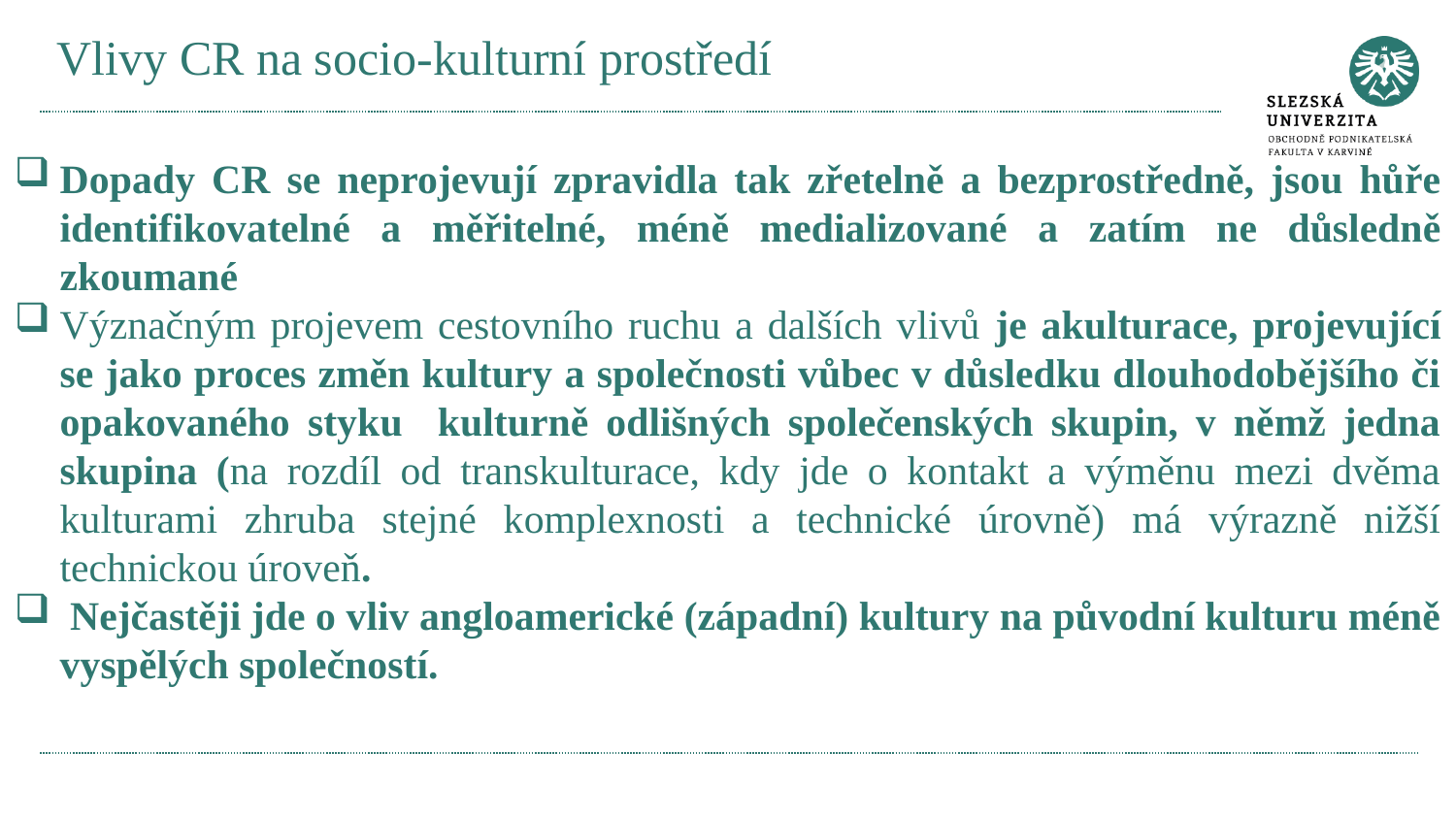

# Vlivy CR na socio-kulturní prostředí
Dopady CR se neprojevují zpravidla tak zřetelně a bezprostředně, jsou hůře identifikovatelné a měřitelné, méně medializované a zatím ne důsledně zkoumané
Význačným projevem cestovního ruchu a dalších vlivů je akulturace, projevující se jako proces změn kultury a společnosti vůbec v důsledku dlouhodobějšího či opakovaného styku  kulturně odlišných společenských skupin, v němž jedna skupina (na rozdíl od transkulturace, kdy jde o kontakt a výměnu mezi dvěma kulturami zhruba stejné komplexnosti a technické úrovně) má výrazně nižší technickou úroveň.
 Nejčastěji jde o vliv angloamerické (západní) kultury na původní kulturu méně vyspělých společností.